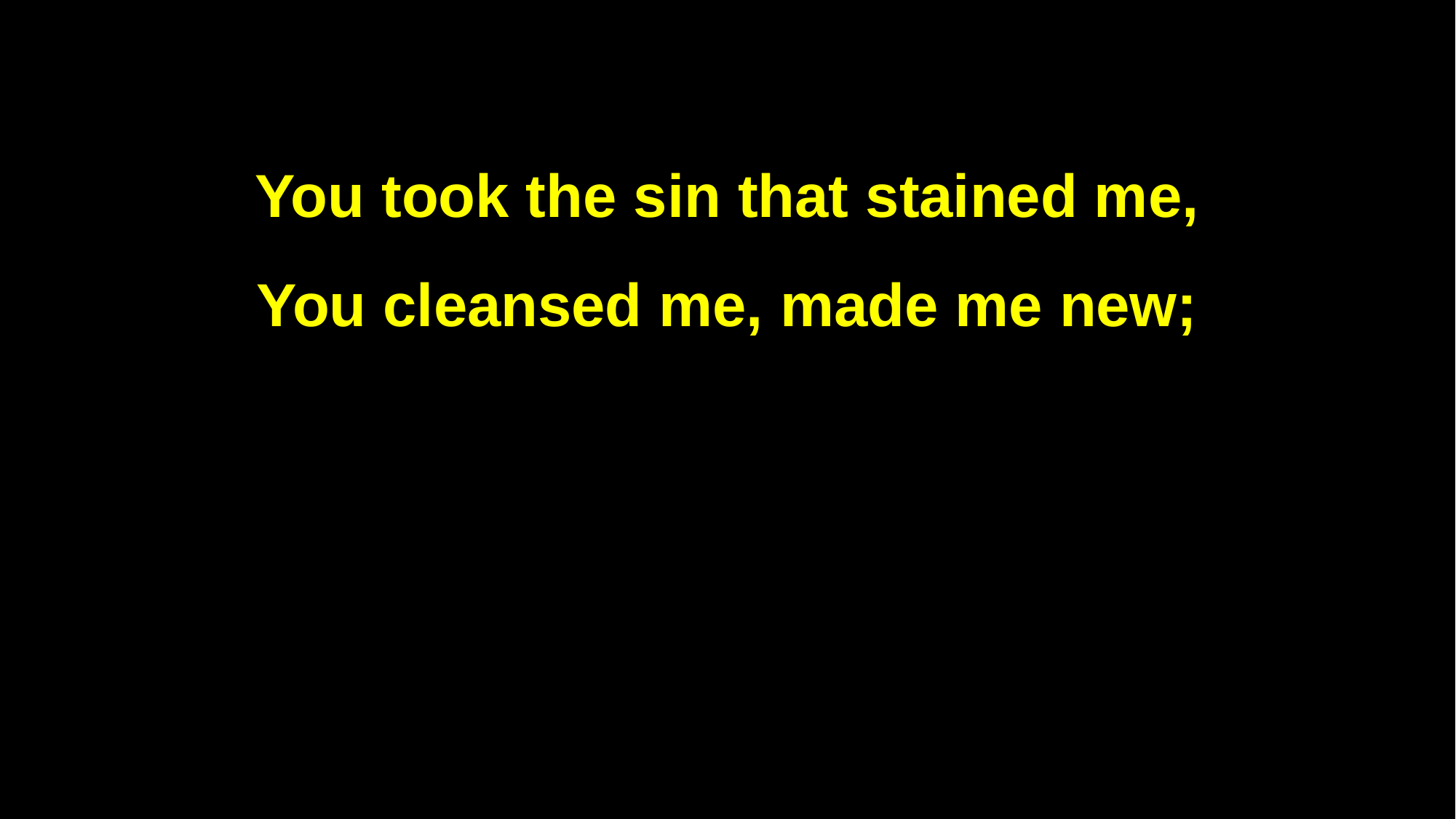

You took the sin that stained me,
You cleansed me, made me new;